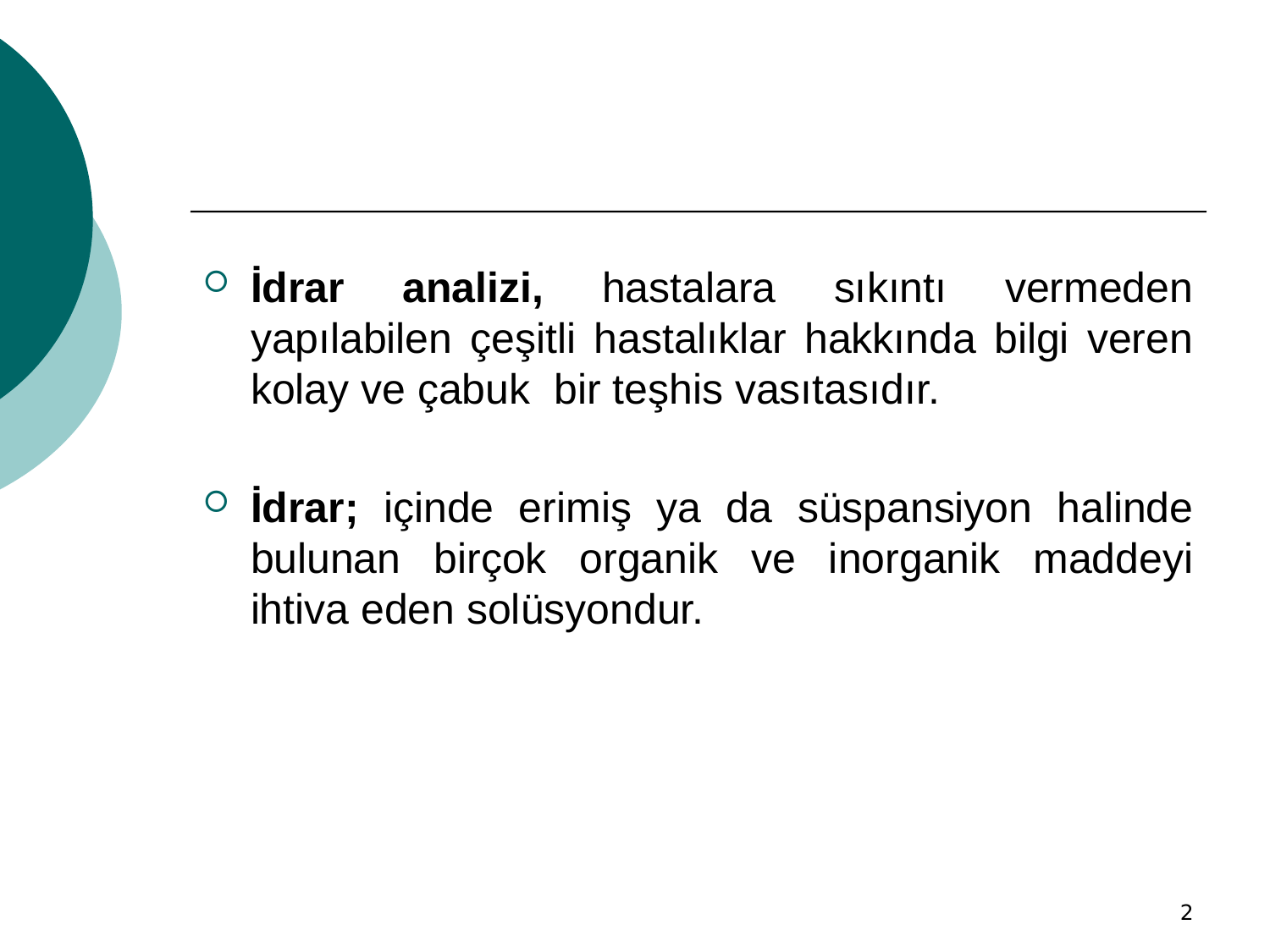

#
İdrar analizi, hastalara sıkıntı vermeden yapılabilen çeşitli hastalıklar hakkında bilgi veren kolay ve çabuk  bir teşhis vasıtasıdır.

İdrar; içinde erimiş ya da süspansiyon halinde bulunan birçok organik ve inorganik maddeyi ihtiva eden solüsyondur.
2